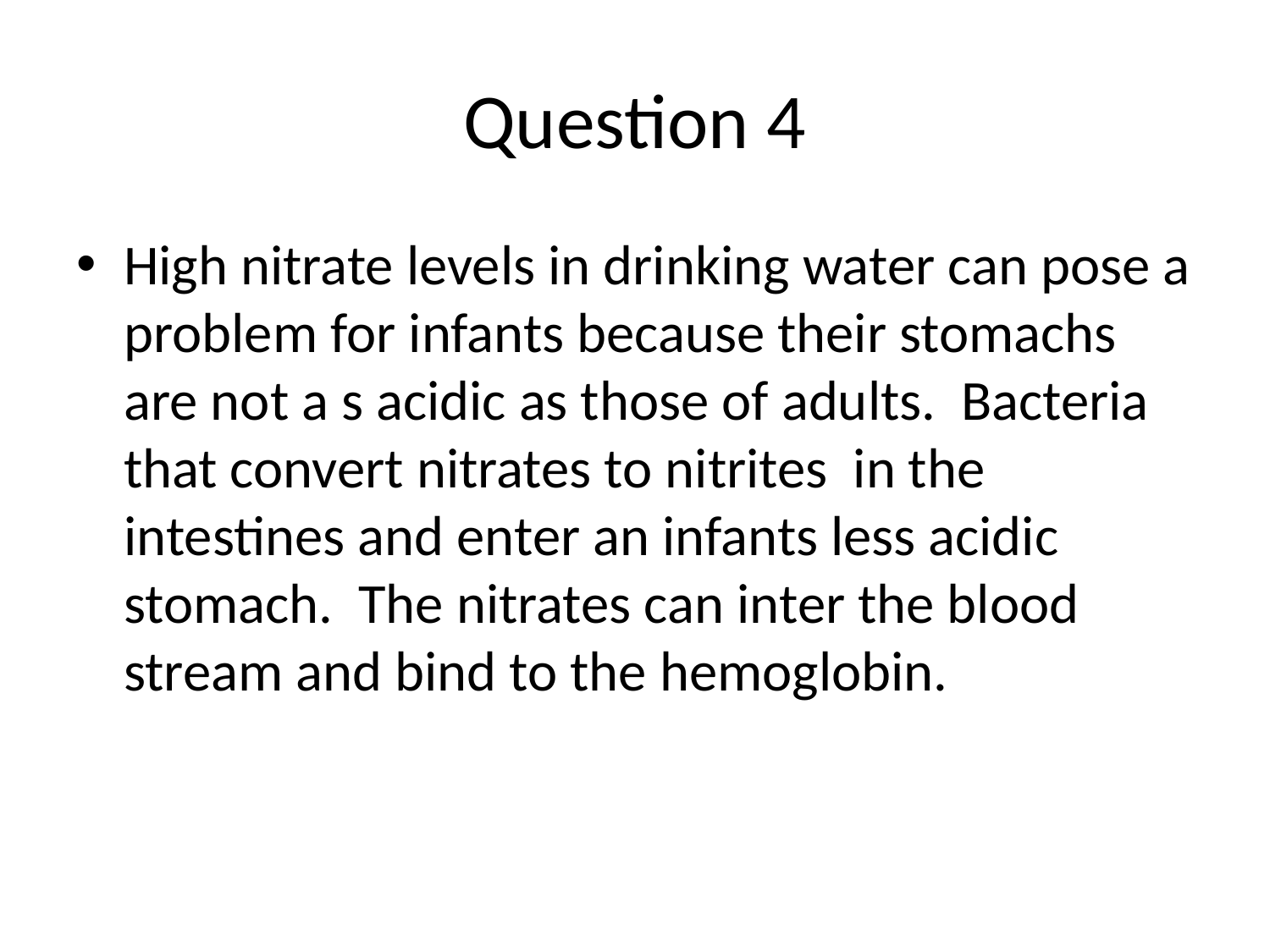

# Question 4
High nitrate levels in drinking water can pose a problem for infants because their stomachs are not a s acidic as those of adults.  Bacteria that convert nitrates to nitrites  in the intestines and enter an infants less acidic stomach.  The nitrates can inter the blood stream and bind to the hemoglobin.